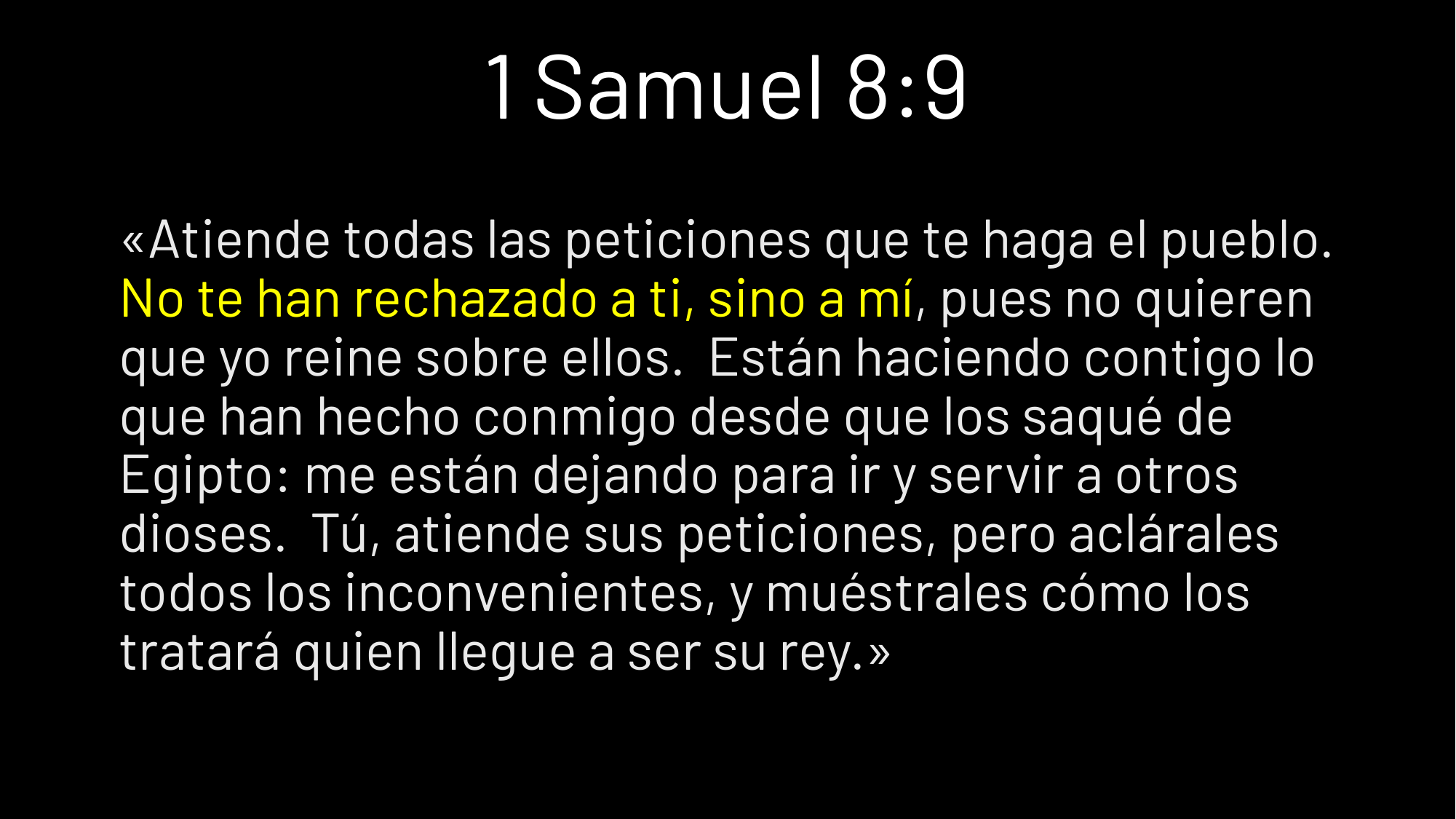

# 1 Samuel 8:9
«Atiende todas las peticiones que te haga el pueblo. No te han rechazado a ti, sino a mí, pues no quieren que yo reine sobre ellos.  Están haciendo contigo lo que han hecho conmigo desde que los saqué de Egipto: me están dejando para ir y servir a otros dioses.  Tú, atiende sus peticiones, pero aclárales todos los inconvenientes, y muéstrales cómo los tratará quien llegue a ser su rey.»